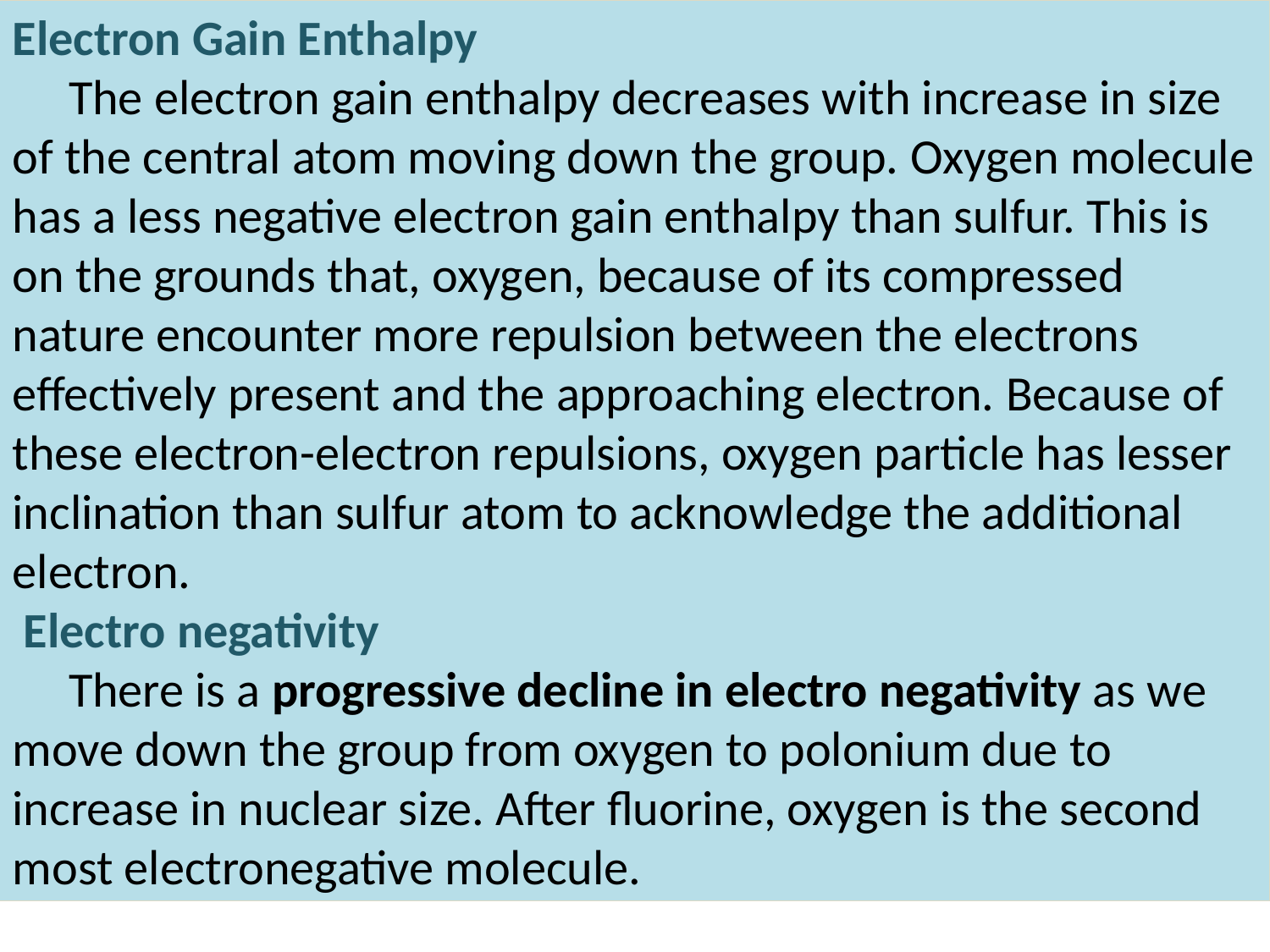

Electron Gain Enthalpy
     The electron gain enthalpy decreases with increase in size of the central atom moving down the group. Oxygen molecule has a less negative electron gain enthalpy than sulfur. This is on the grounds that, oxygen, because of its compressed nature encounter more repulsion between the electrons effectively present and the approaching electron. Because of these electron-electron repulsions, oxygen particle has lesser inclination than sulfur atom to acknowledge the additional electron.
 Electro negativity
     There is a progressive decline in electro negativity as we move down the group from oxygen to polonium due to increase in nuclear size. After fluorine, oxygen is the second most electronegative molecule.